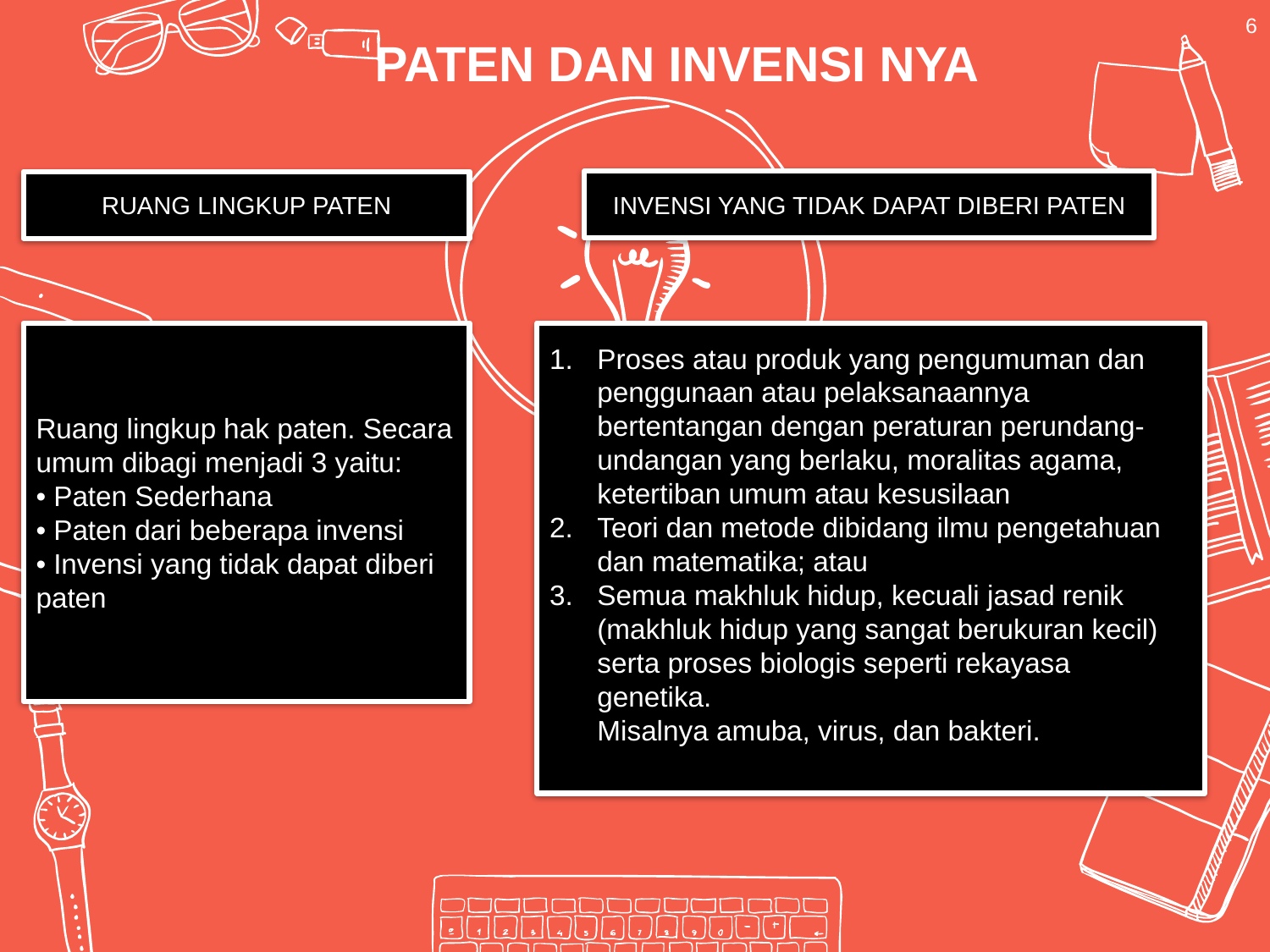

6
PATEN DAN INVENSI NYA

INVENSI YANG TIDAK DAPAT DIBERI PATEN
RUANG LINGKUP PATEN

Ruang lingkup hak paten. Secara umum dibagi menjadi 3 yaitu:
• Paten Sederhana
• Paten dari beberapa invensi
• Invensi yang tidak dapat diberi paten
Proses atau produk yang pengumuman dan penggunaan atau pelaksanaannya
bertentangan dengan peraturan perundang-undangan yang berlaku, moralitas agama, ketertiban umum atau kesusilaan
Teori dan metode dibidang ilmu pengetahuan dan matematika; atau
Semua makhluk hidup, kecuali jasad renik (makhluk hidup yang sangat berukuran kecil) serta proses biologis seperti rekayasa genetika.
Misalnya amuba, virus, dan bakteri.